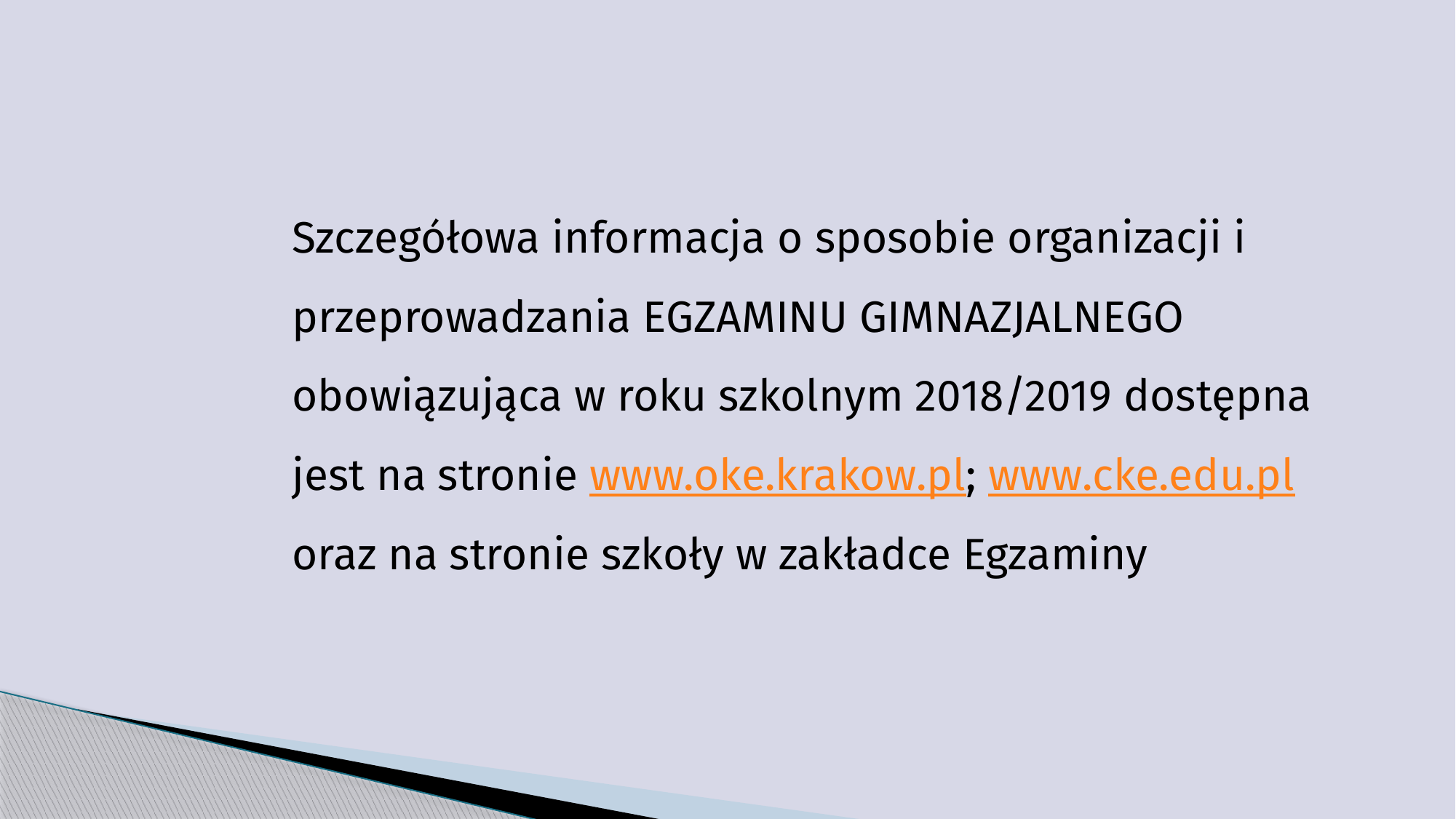

Szczegółowa informacja o sposobie organizacji i przeprowadzania EGZAMINU GIMNAZJALNEGO obowiązująca w roku szkolnym 2018/2019 dostępna jest na stronie www.oke.krakow.pl; www.cke.edu.pl  oraz na stronie szkoły w zakładce Egzaminy